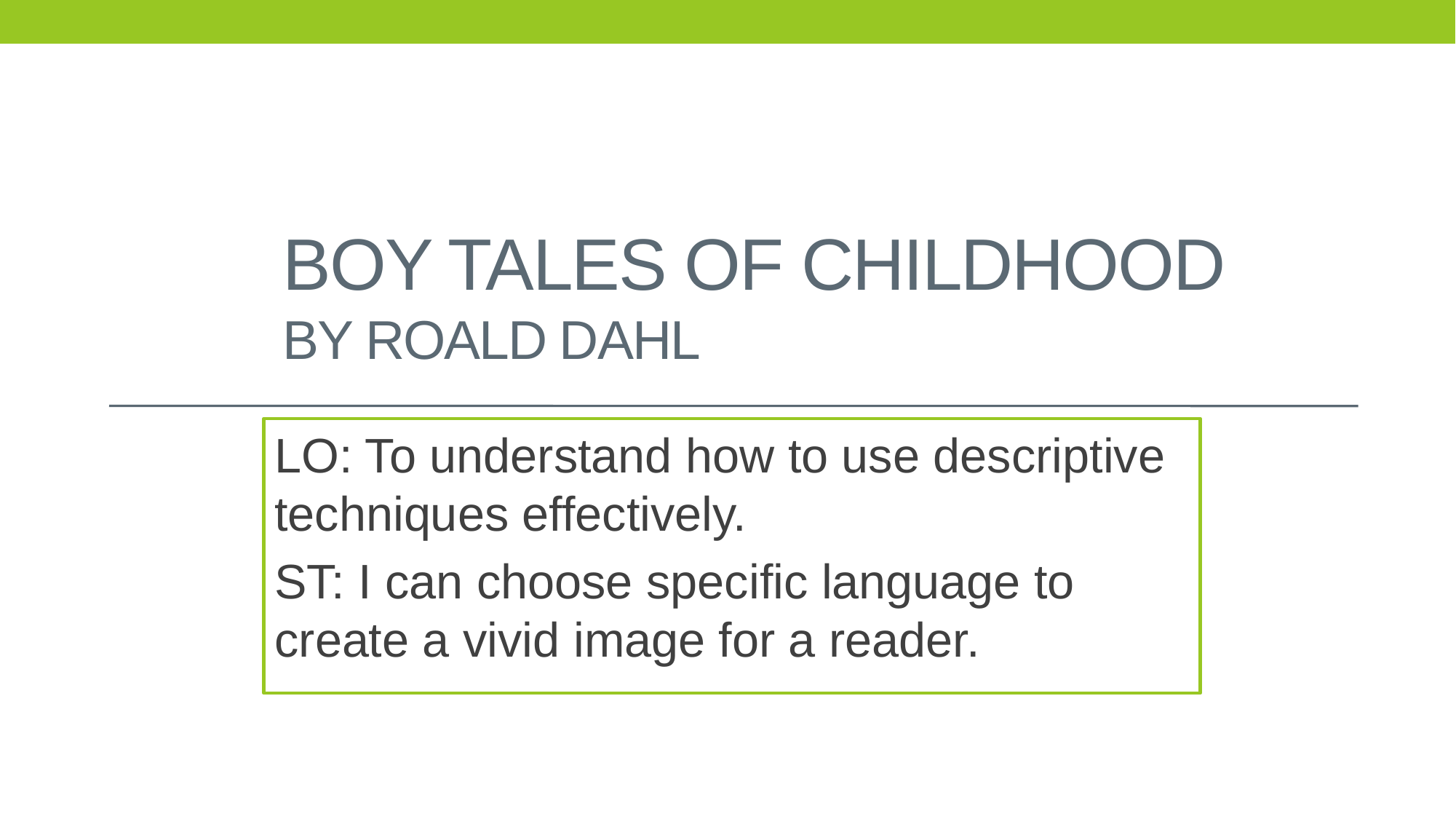

# Boy Tales of Childhood by Roald Dahl
LO: To understand how to use descriptive techniques effectively.
ST: I can choose specific language to create a vivid image for a reader.